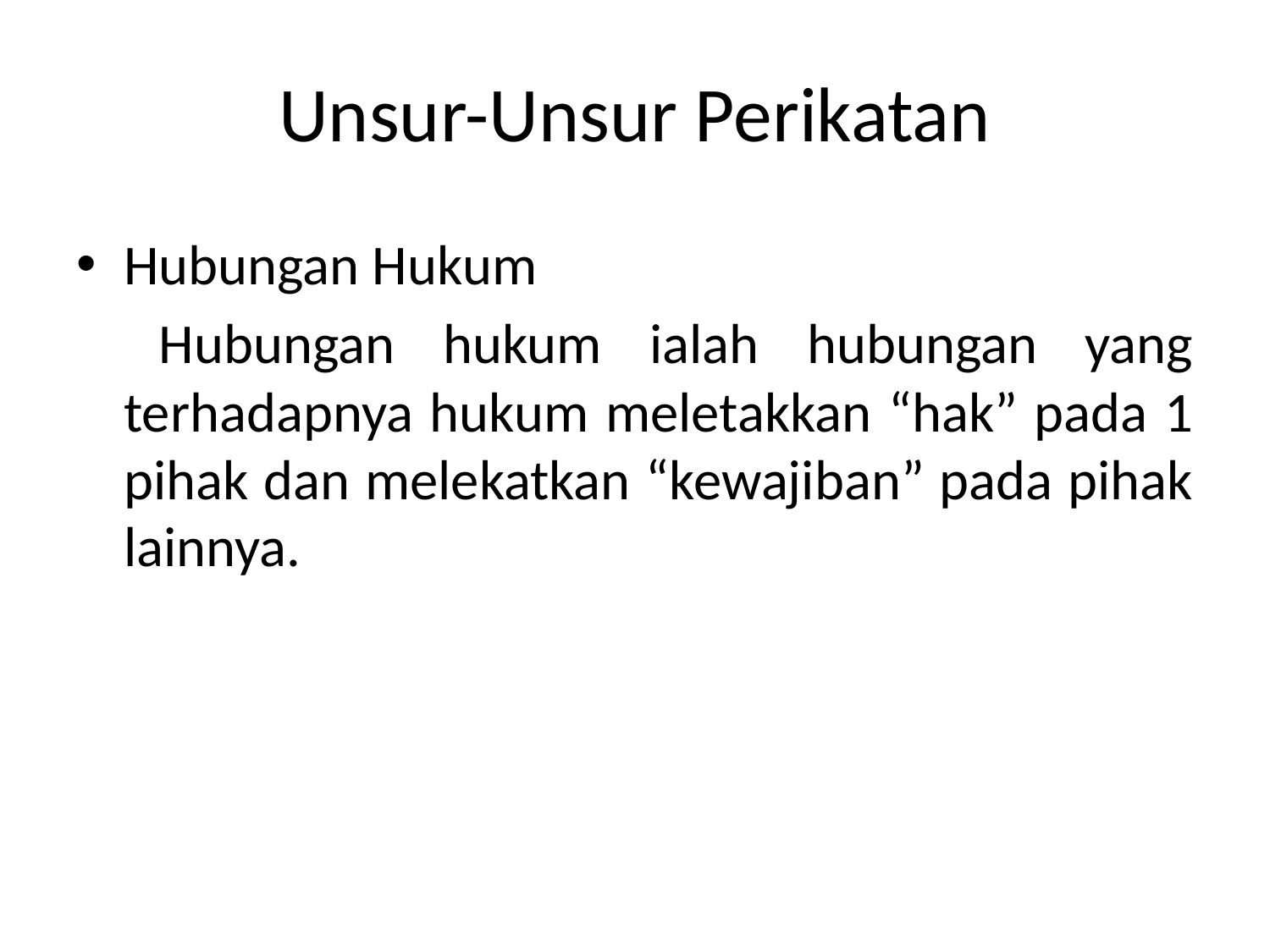

# Unsur-Unsur Perikatan
Hubungan Hukum
 	Hubungan hukum ialah hubungan yang terhadapnya hukum meletakkan “hak” pada 1 pihak dan melekatkan “kewajiban” pada pihak lainnya.